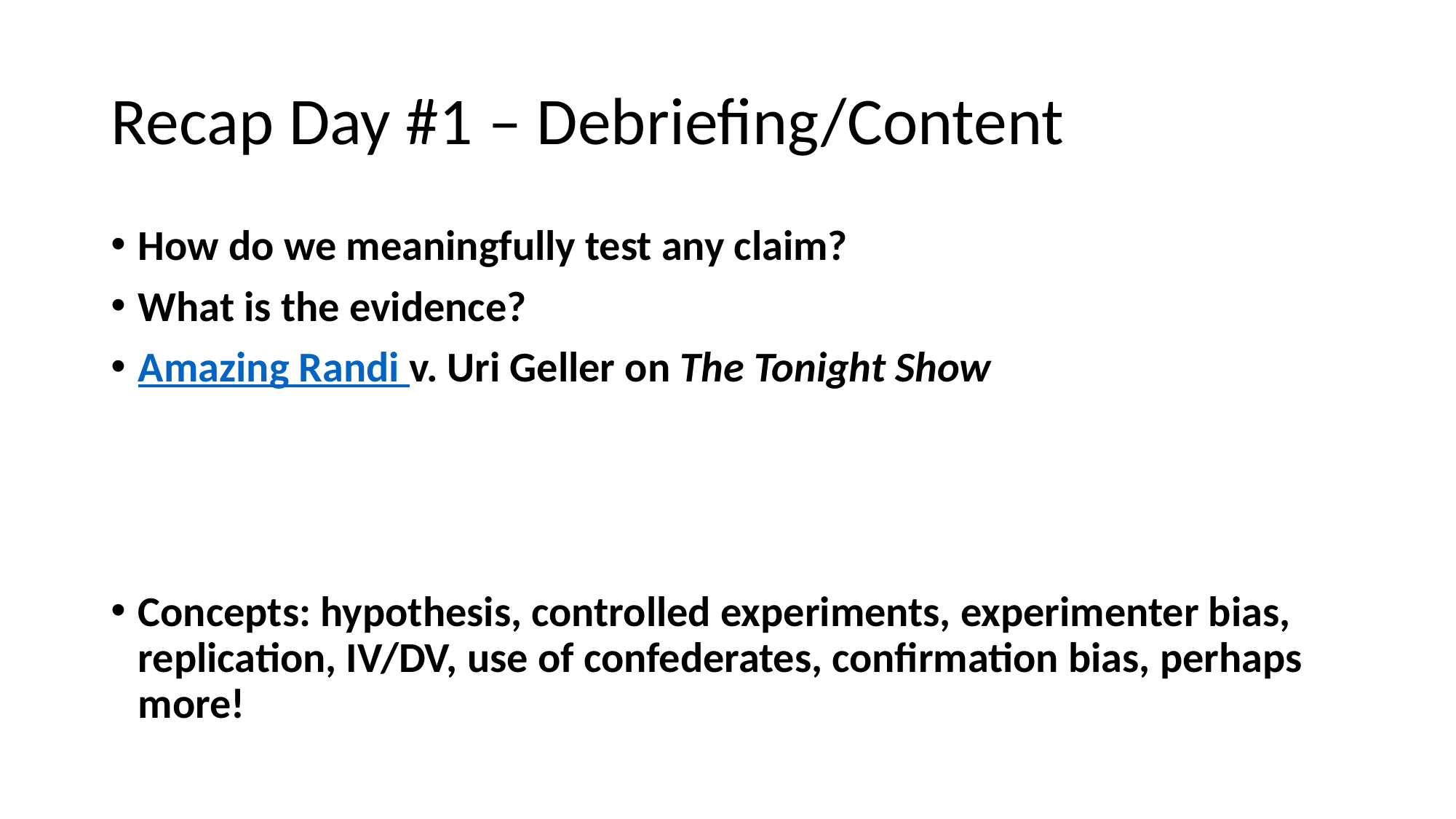

# Recap Day #1 – Debriefing/Content
How do we meaningfully test any claim?
What is the evidence?
Amazing Randi v. Uri Geller on The Tonight Show

Concepts: hypothesis, controlled experiments, experimenter bias, replication, IV/DV, use of confederates, confirmation bias, perhaps more!